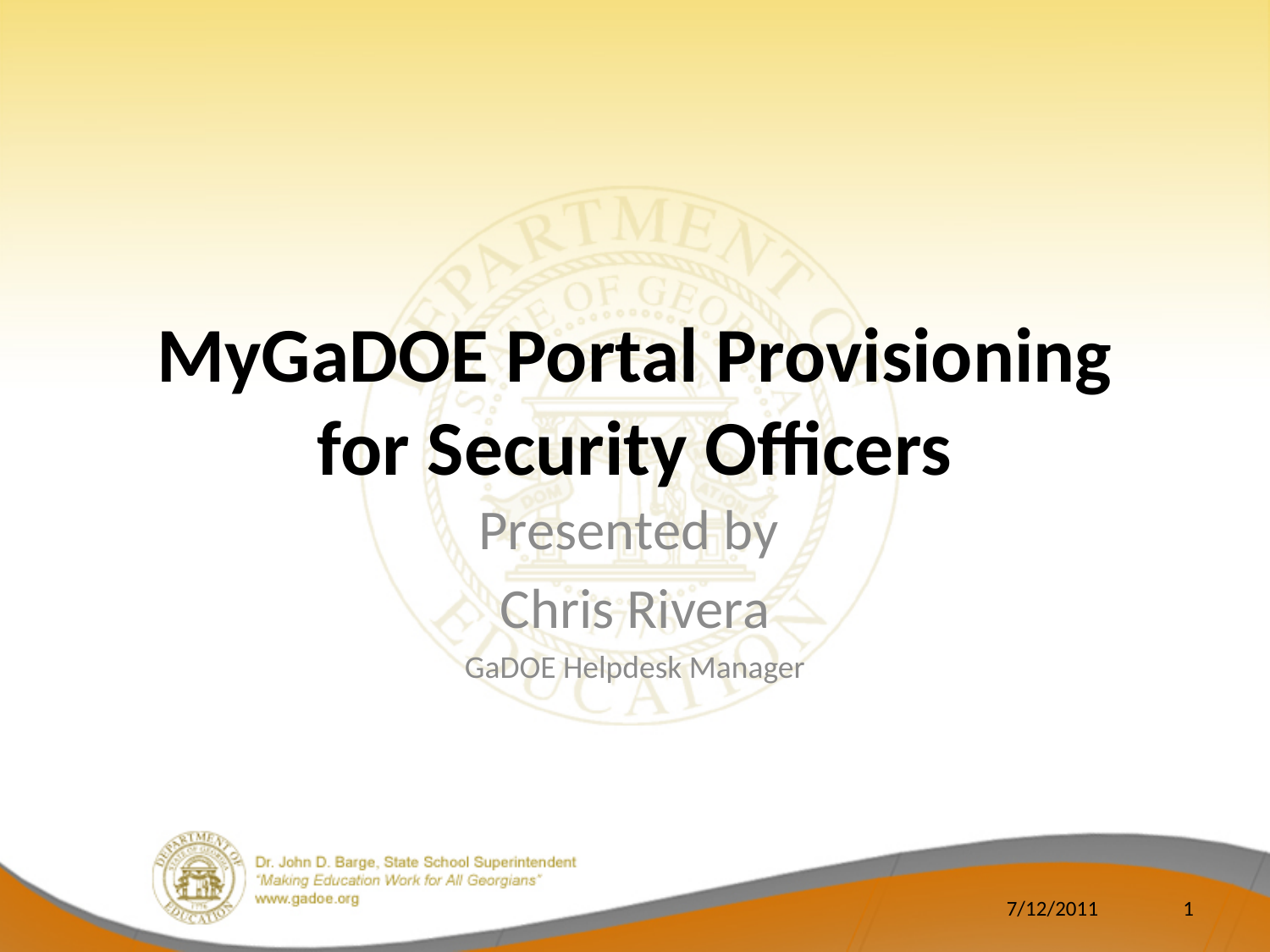

# MyGaDOE Portal Provisioning for Security Officers
Presented by
Chris Rivera
GaDOE Helpdesk Manager

7/12/2011
1